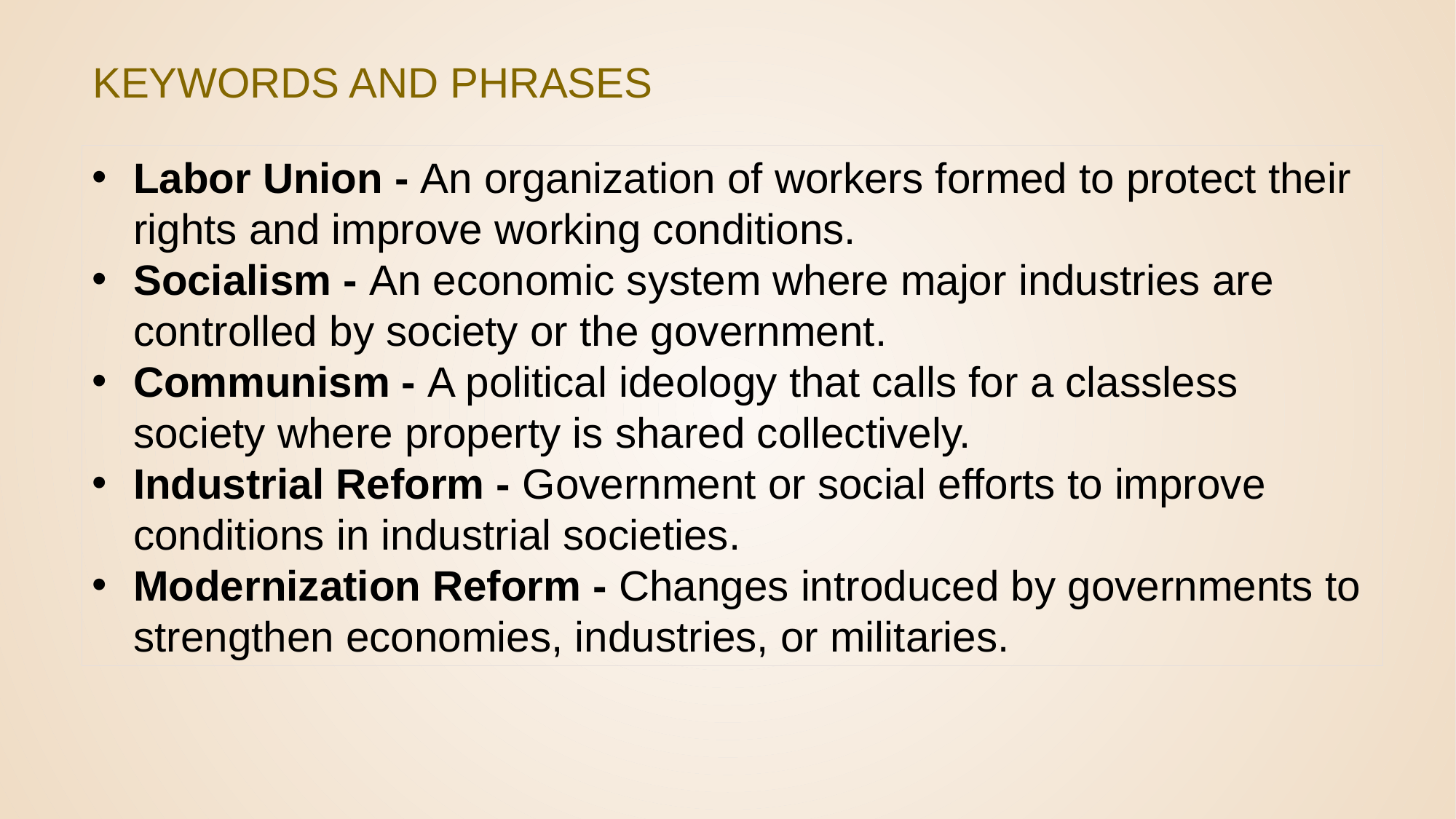

# Keywords and Phrases
Labor Union - An organization of workers formed to protect their rights and improve working conditions.
Socialism - An economic system where major industries are controlled by society or the government.
Communism - A political ideology that calls for a classless society where property is shared collectively.
Industrial Reform - Government or social efforts to improve conditions in industrial societies.
Modernization Reform - Changes introduced by governments to strengthen economies, industries, or militaries.